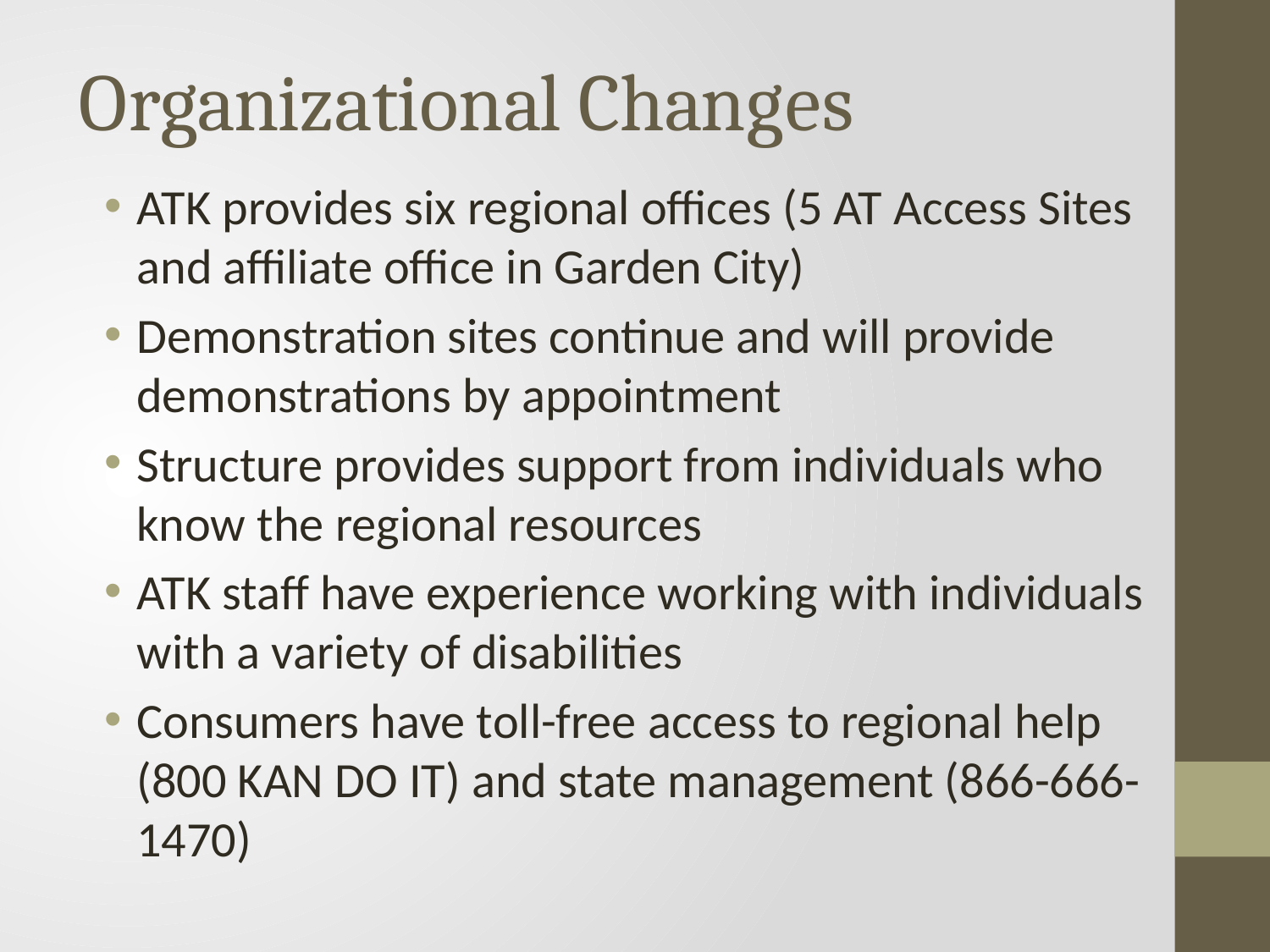

# Organizational Changes
ATK provides six regional offices (5 AT Access Sites and affiliate office in Garden City)
Demonstration sites continue and will provide demonstrations by appointment
Structure provides support from individuals who know the regional resources
ATK staff have experience working with individuals with a variety of disabilities
Consumers have toll-free access to regional help (800 KAN DO IT) and state management (866-666-1470)